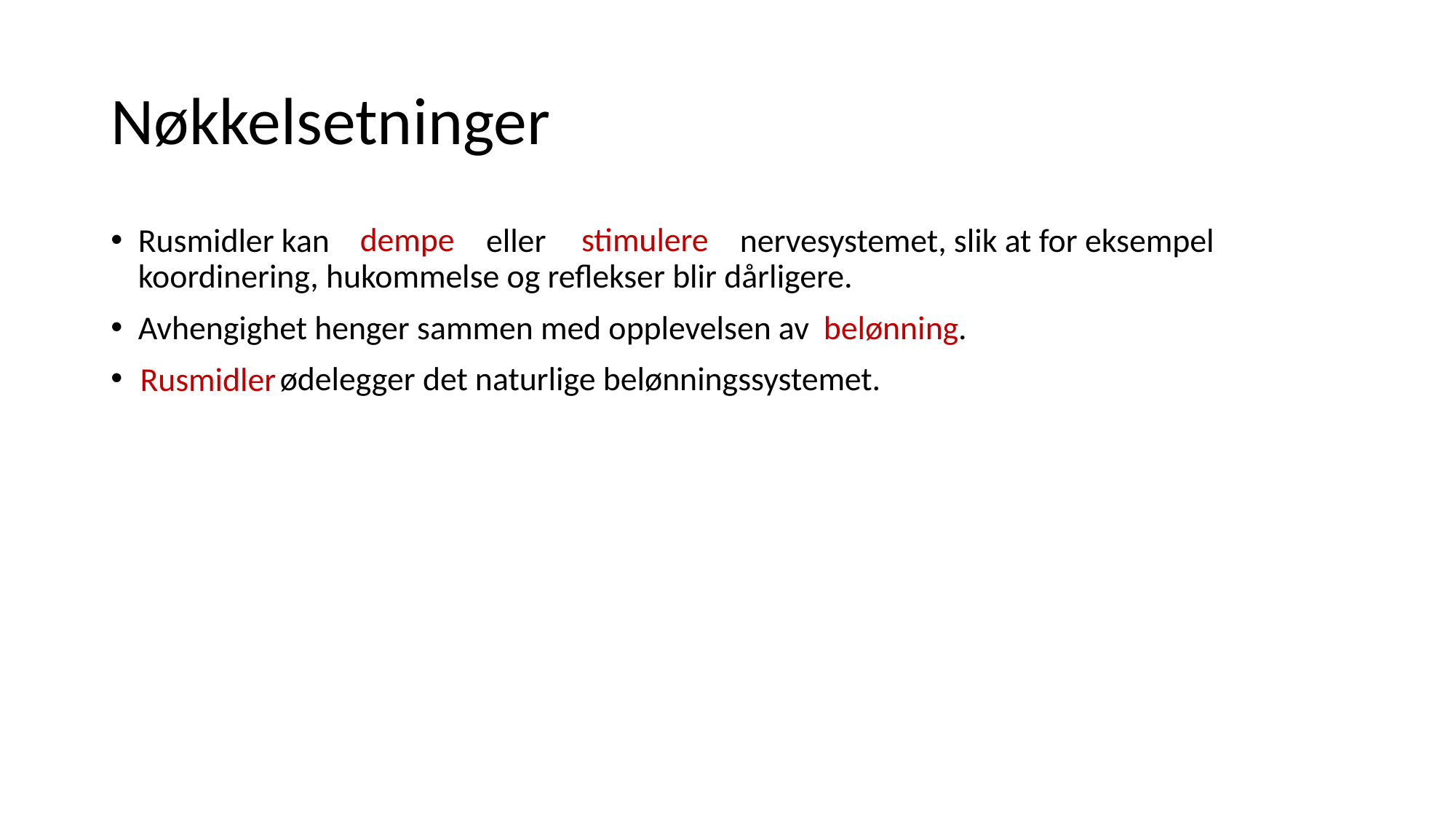

# Nøkkelsetninger
dempe
stimulere
Rusmidler kan                     eller                          nervesystemet, slik at for eksempel koordinering, hukommelse og reflekser blir dårligere.
Avhengighet henger sammen med opplevelsen av                    .
                   ødelegger det naturlige belønningssystemet.
belønning
Rusmidler